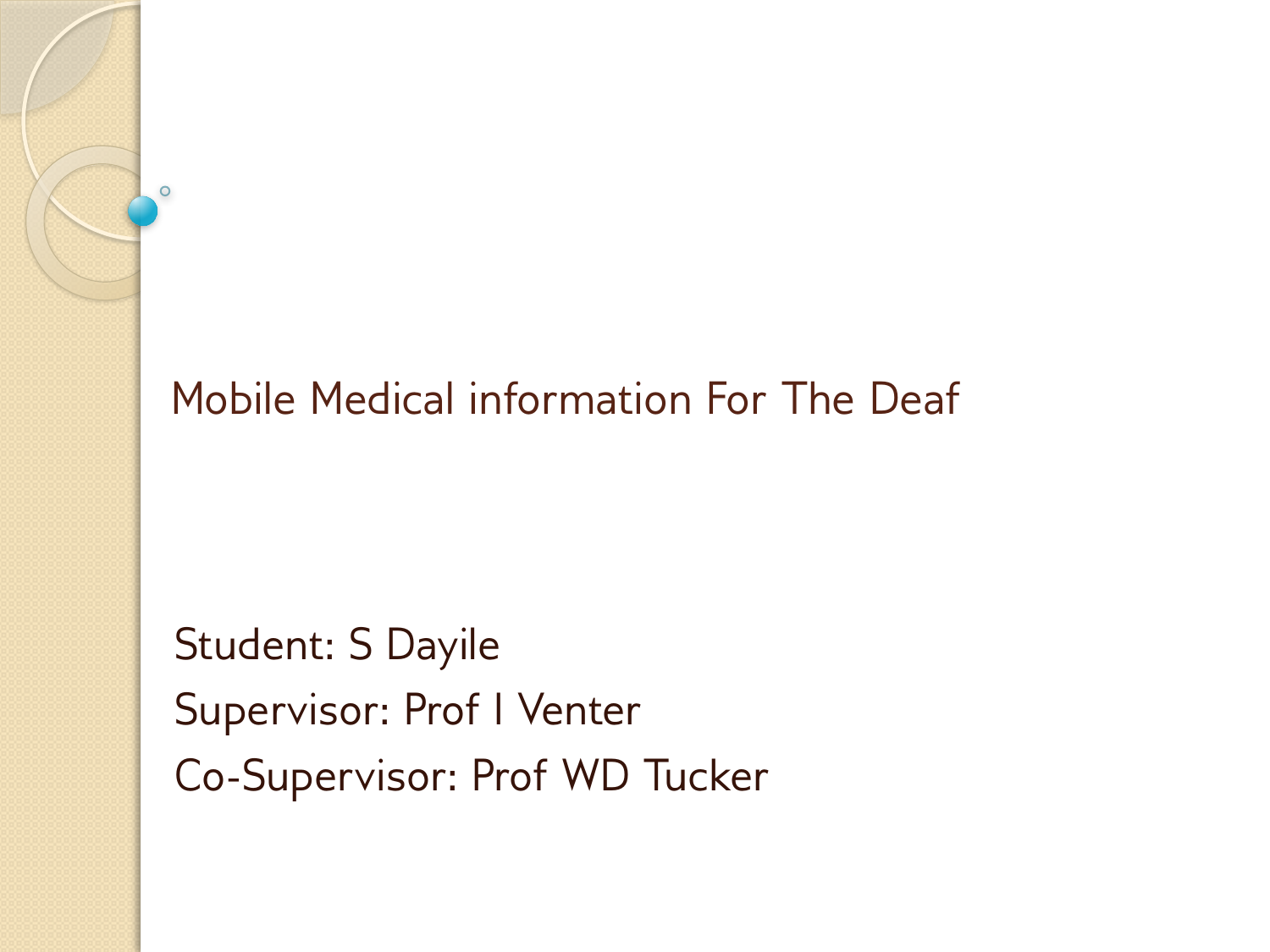

# Mobile Medical information For The Deaf
Student: S Dayile
Supervisor: Prof I Venter
Co-Supervisor: Prof WD Tucker